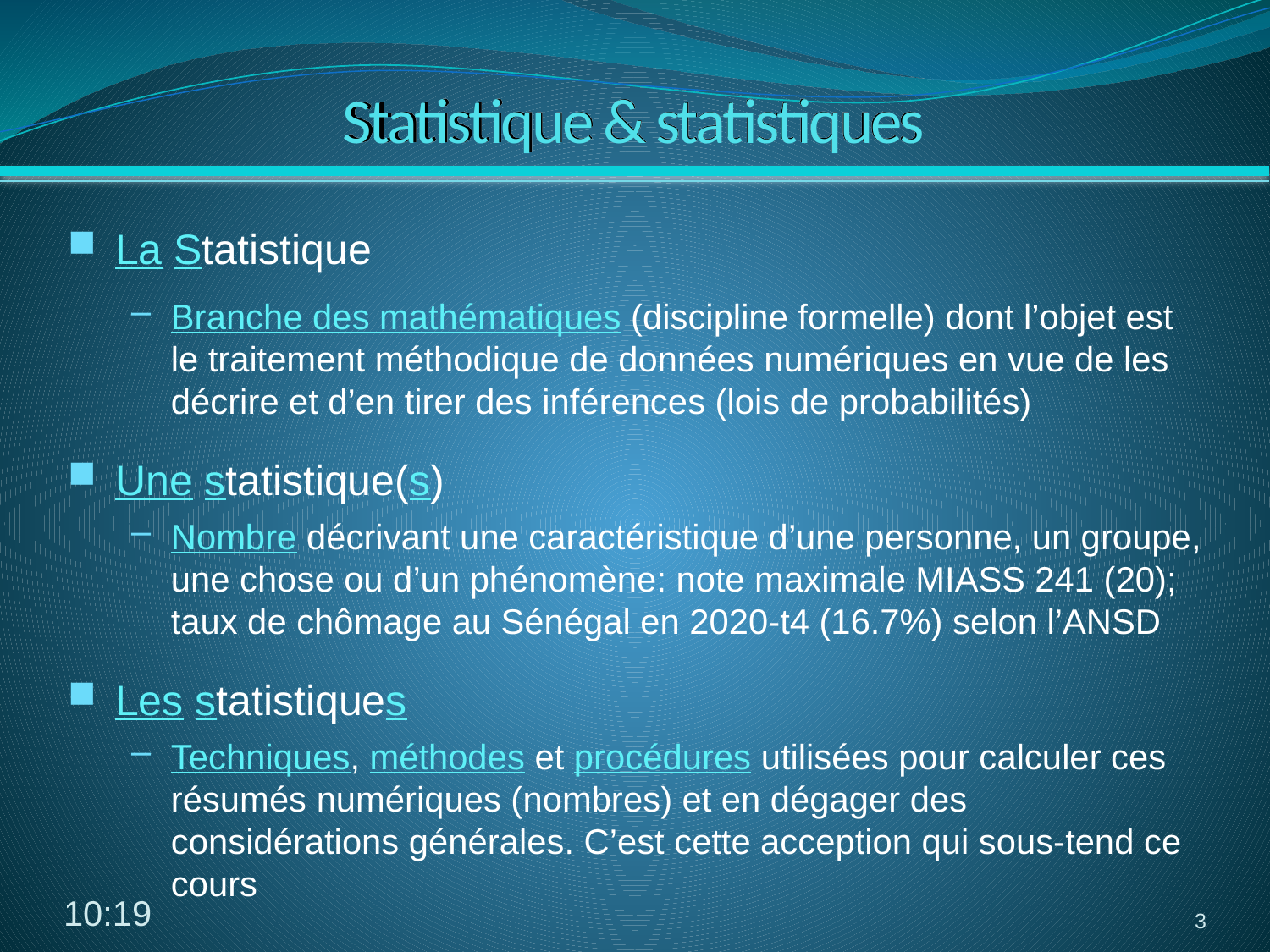

# Statistique & statistiques
La Statistique
Branche des mathématiques (discipline formelle) dont l’objet est le traitement méthodique de données numériques en vue de les décrire et d’en tirer des inférences (lois de probabilités)
Une statistique(s)
Nombre décrivant une caractéristique d’une personne, un groupe, une chose ou d’un phénomène: note maximale MIASS 241 (20); taux de chômage au Sénégal en 2020-t4 (16.7%) selon l’ANSD
Les statistiques
Techniques, méthodes et procédures utilisées pour calculer ces résumés numériques (nombres) et en dégager des considérations générales. C’est cette acception qui sous-tend ce cours

10:19
3